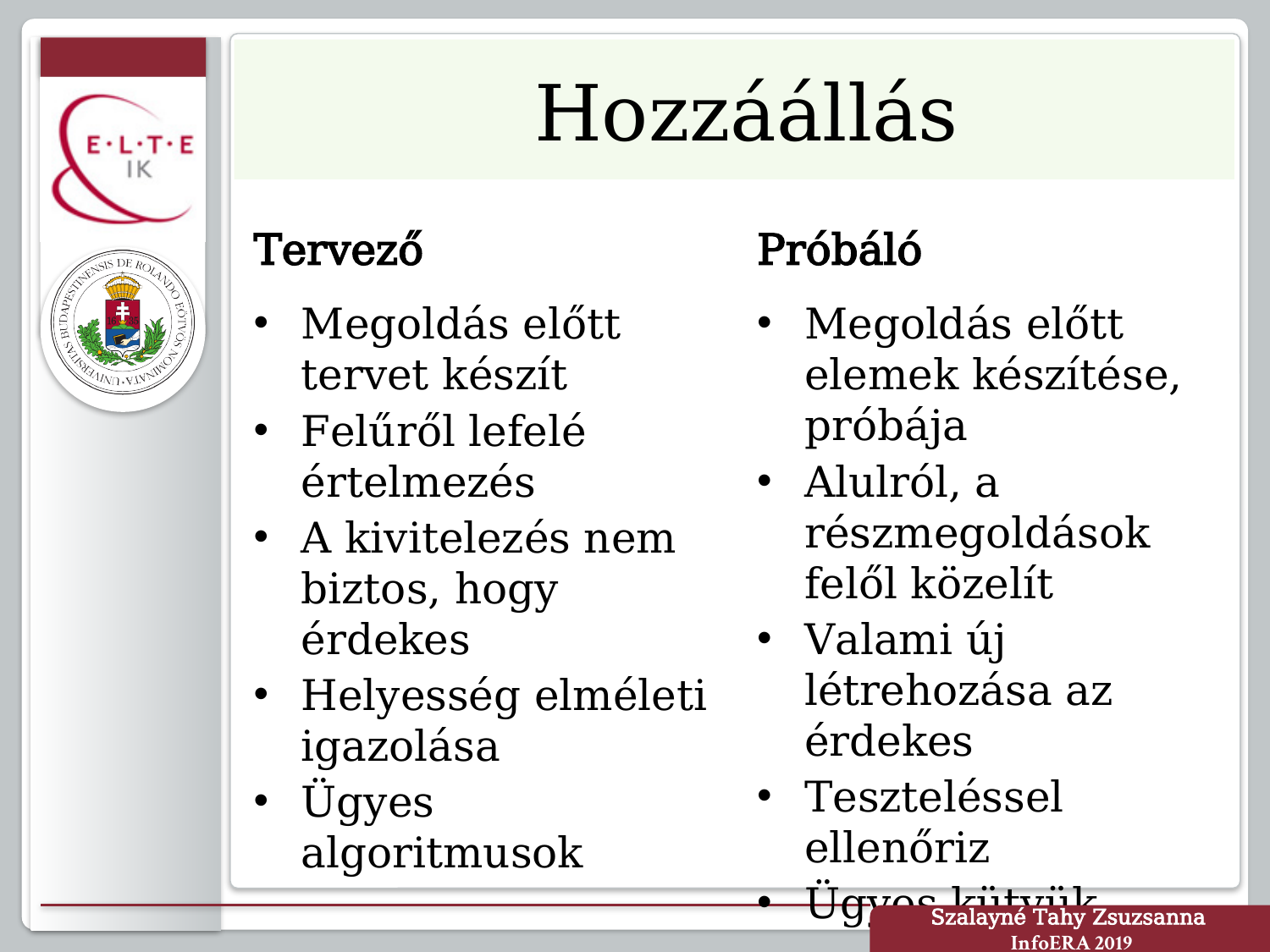

# Hozzáállás
Tervező
Próbáló
Megoldás előtt tervet készít
Felűről lefelé értelmezés
A kivitelezés nem biztos, hogy érdekes
Helyesség elméleti igazolása
Ügyes algoritmusok
Megoldás előtt elemek készítése, próbája
Alulról, a részmegoldások felől közelít
Valami új létrehozása az érdekes
Teszteléssel ellenőriz
Ügyes kütyük
Szalayné Tahy Zsuzsanna
InfoERA 2019